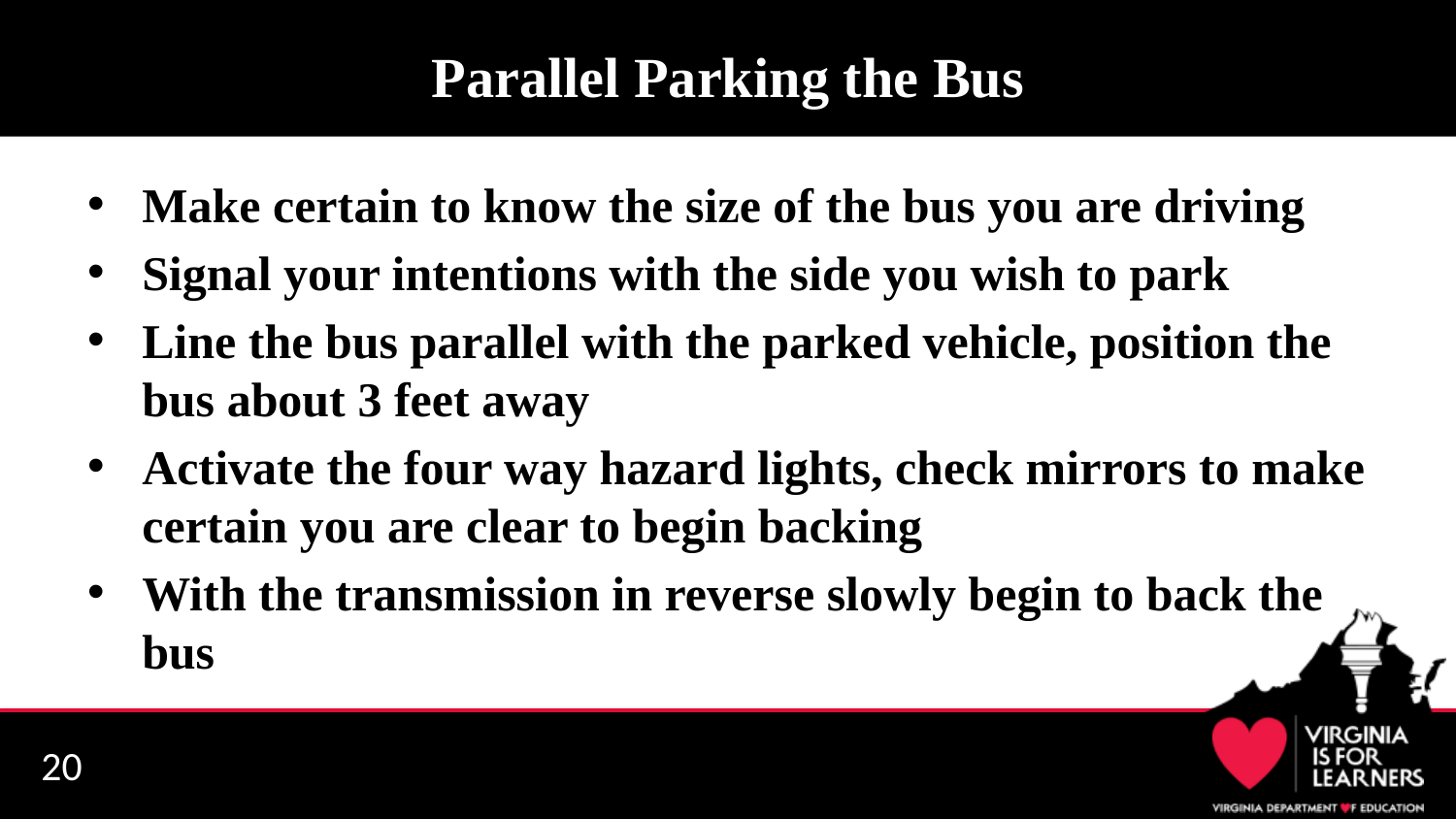

# Parallel Parking the Bus
Make certain to know the size of the bus you are driving
Signal your intentions with the side you wish to park
Line the bus parallel with the parked vehicle, position the bus about 3 feet away
Activate the four way hazard lights, check mirrors to make certain you are clear to begin backing
With the transmission in reverse slowly begin to back the bus